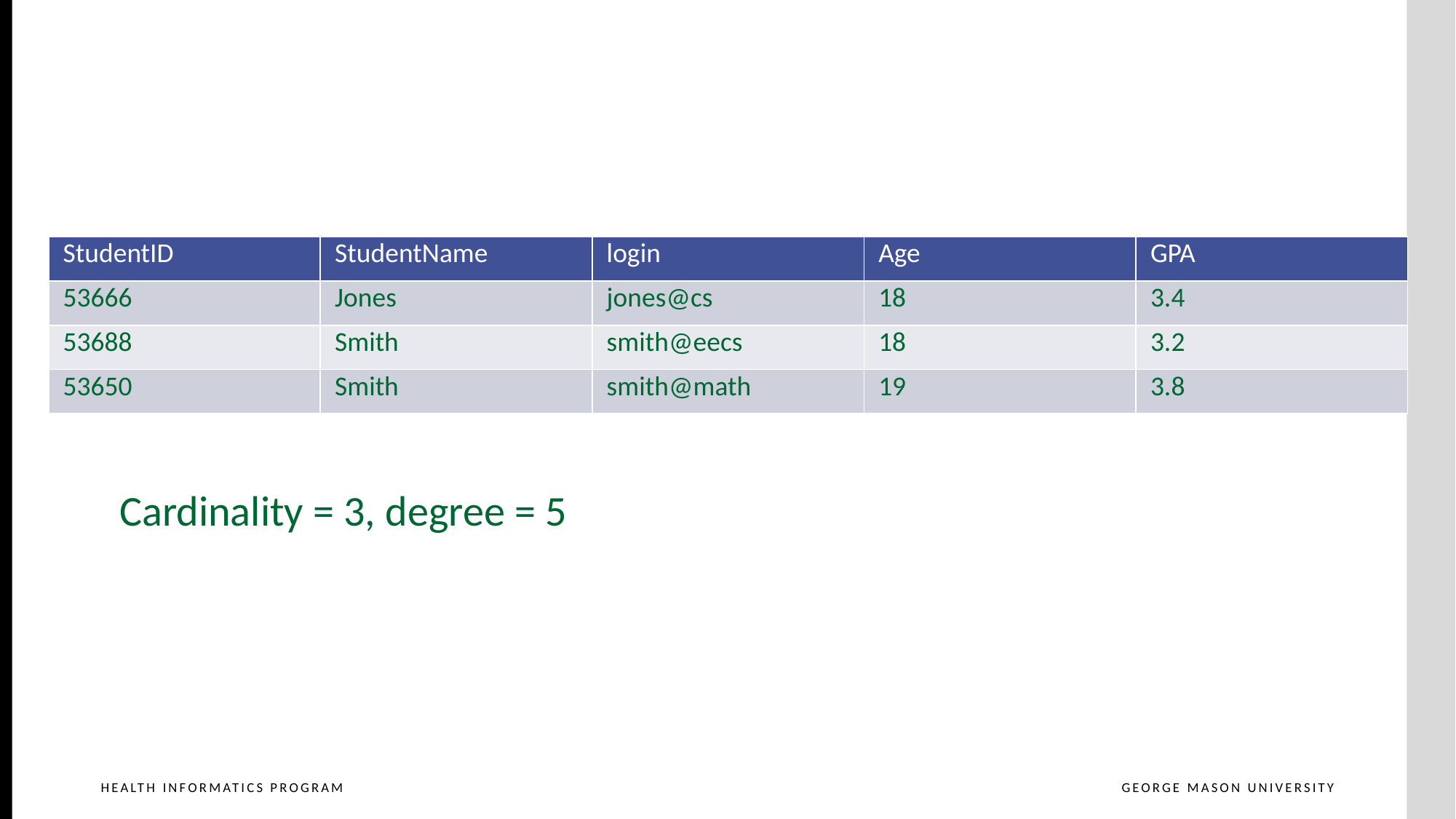

# Example Instance of Student Relation
| StudentID | StudentName | login | Age | GPA |
| --- | --- | --- | --- | --- |
| 53666 | Jones | jones@cs | 18 | 3.4 |
| 53688 | Smith | smith@eecs | 18 | 3.2 |
| 53650 | Smith | smith@math | 19 | 3.8 |
Cardinality = 3, degree = 5